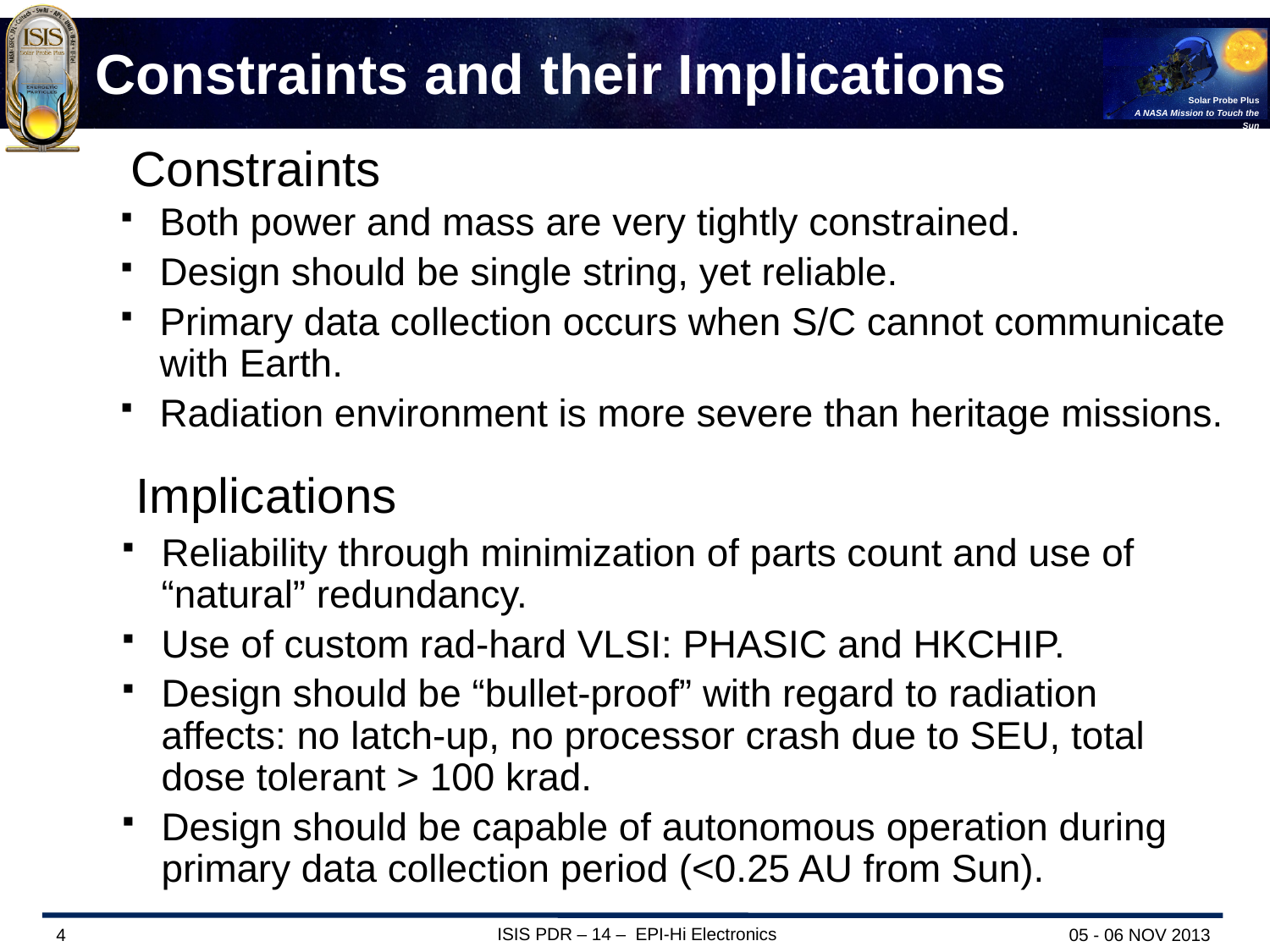

# Constraints and their Implications
Constraints
Both power and mass are very tightly constrained.
Design should be single string, yet reliable.
Primary data collection occurs when S/C cannot communicate with Earth.
Radiation environment is more severe than heritage missions.

Implications
Reliability through minimization of parts count and use of “natural” redundancy.
Use of custom rad-hard VLSI: PHASIC and HKCHIP.
Design should be “bullet-proof” with regard to radiation affects: no latch-up, no processor crash due to SEU, total dose tolerant > 100 krad.
Design should be capable of autonomous operation during primary data collection period (<0.25 AU from Sun).